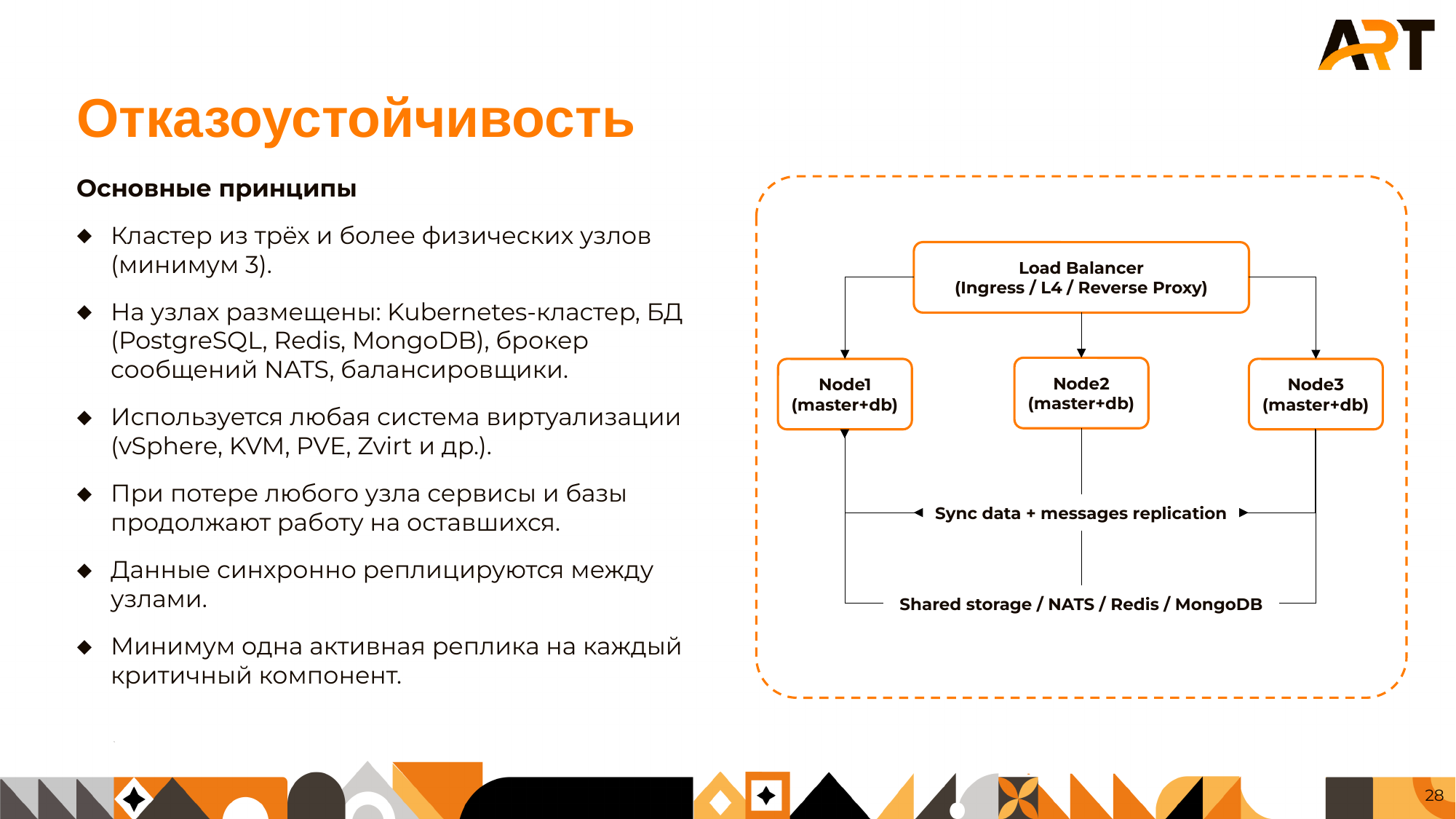

Отказоустойчивость
Основные принципы
Кластер из трёх и более физических узлов (минимум 3).
На узлах размещены: Kubernetes-кластер, БД (PostgreSQL, Redis, MongoDB), брокер сообщений NATS, балансировщики.
Используется любая система виртуализации (vSphere, KVM, PVE, Zvirt и др.).
При потере любого узла сервисы и базы продолжают работу на оставшихся.
Данные синхронно реплицируются между узлами.
Минимум одна активная реплика на каждый критичный компонент.

Load Balancer
(Ingress / L4 / Reverse Proxy)
Node2
(master+db)
Node1
(master+db)
Node3
(master+db)
Sync data + messages replication
Shared storage / NATS / Redis / MongoDB
28